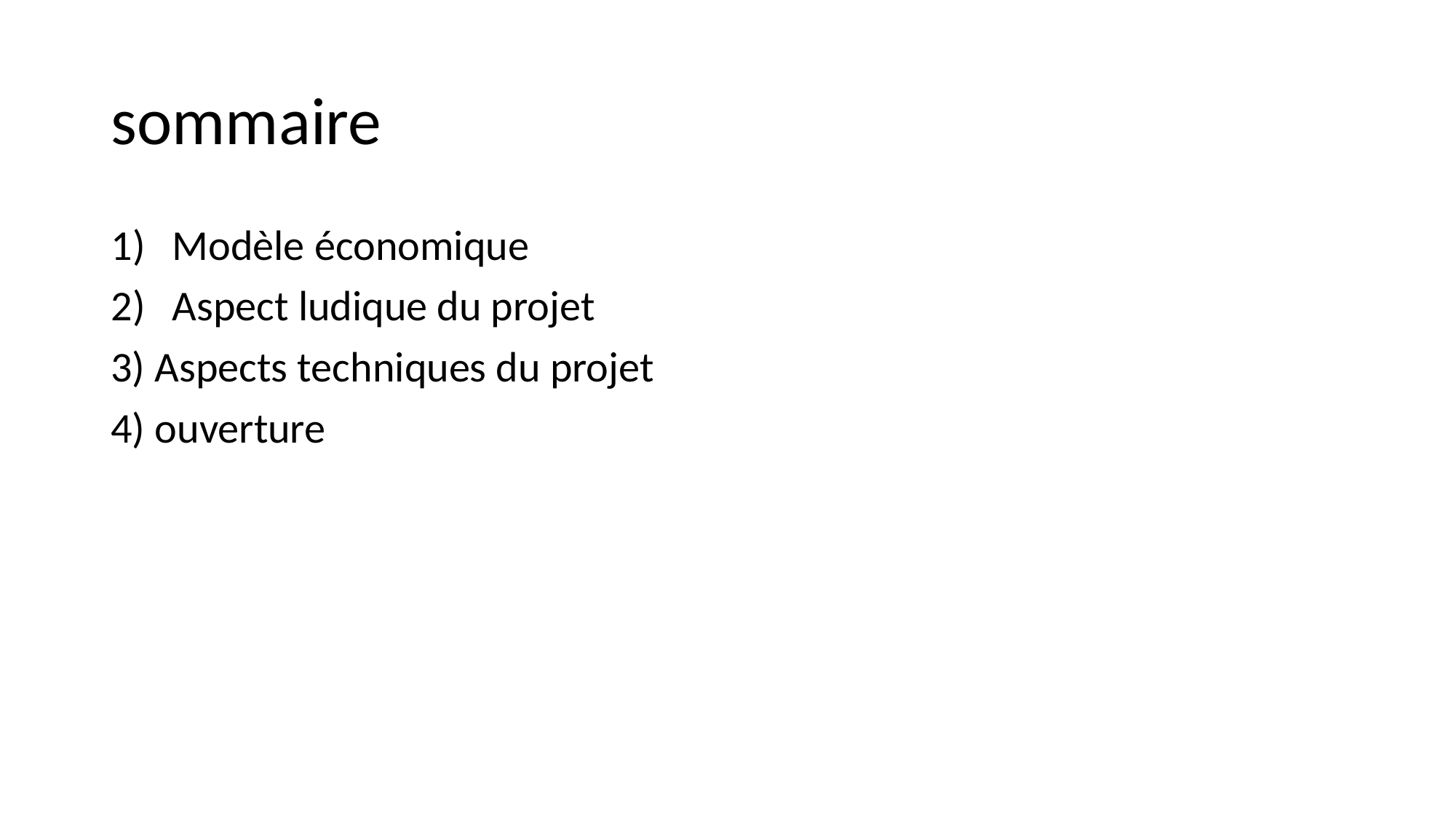

# sommaire
Modèle économique
Aspect ludique du projet
3) Aspects techniques du projet
4) ouverture